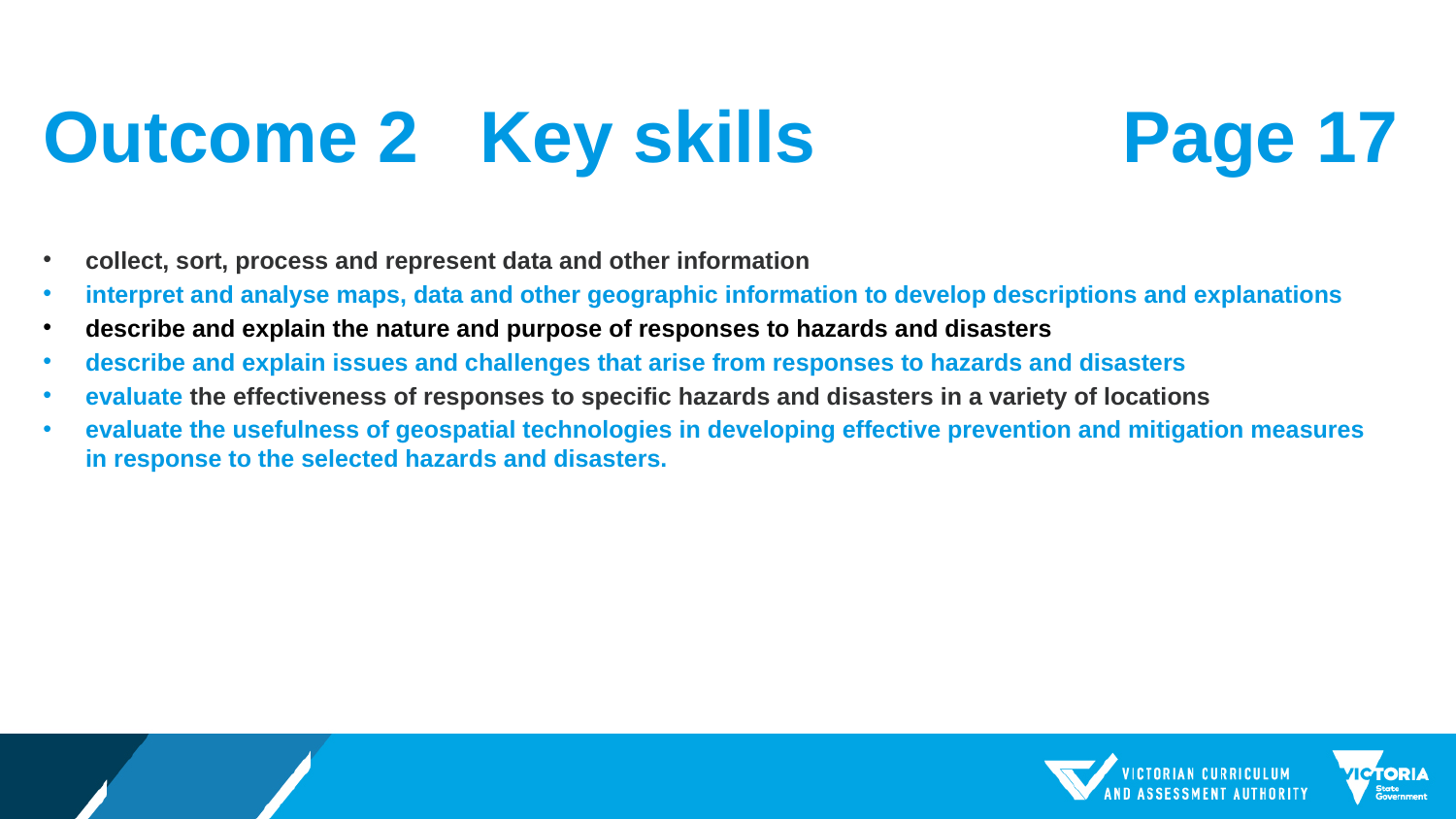

# Outcome 2	Key skills
Page 17
collect, sort, process and represent data and other information
interpret and analyse maps, data and other geographic information to develop descriptions and explanations
describe and explain the nature and purpose of responses to hazards and disasters
describe and explain issues and challenges that arise from responses to hazards and disasters
evaluate the effectiveness of responses to specific hazards and disasters in a variety of locations
evaluate the usefulness of geospatial technologies in developing effective prevention and mitigation measures in response to the selected hazards and disasters.